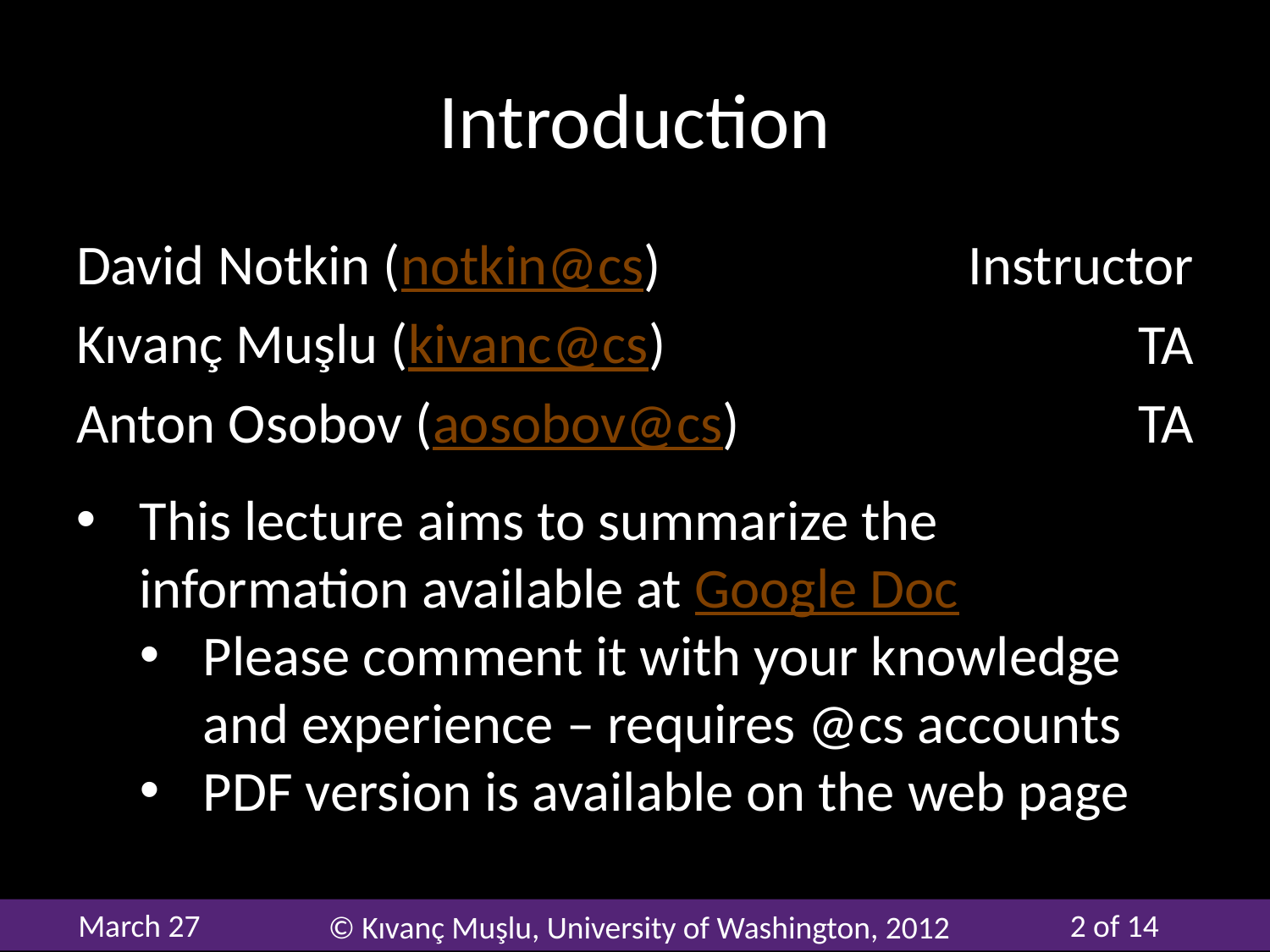

# Introduction
David Notkin (notkin@cs)
Kıvanç Muşlu (kivanc@cs)
Anton Osobov (aosobov@cs)
Instructor
TA
TA
This lecture aims to summarize the information available at Google Doc
Please comment it with your knowledge and experience – requires @cs accounts
PDF version is available on the web page